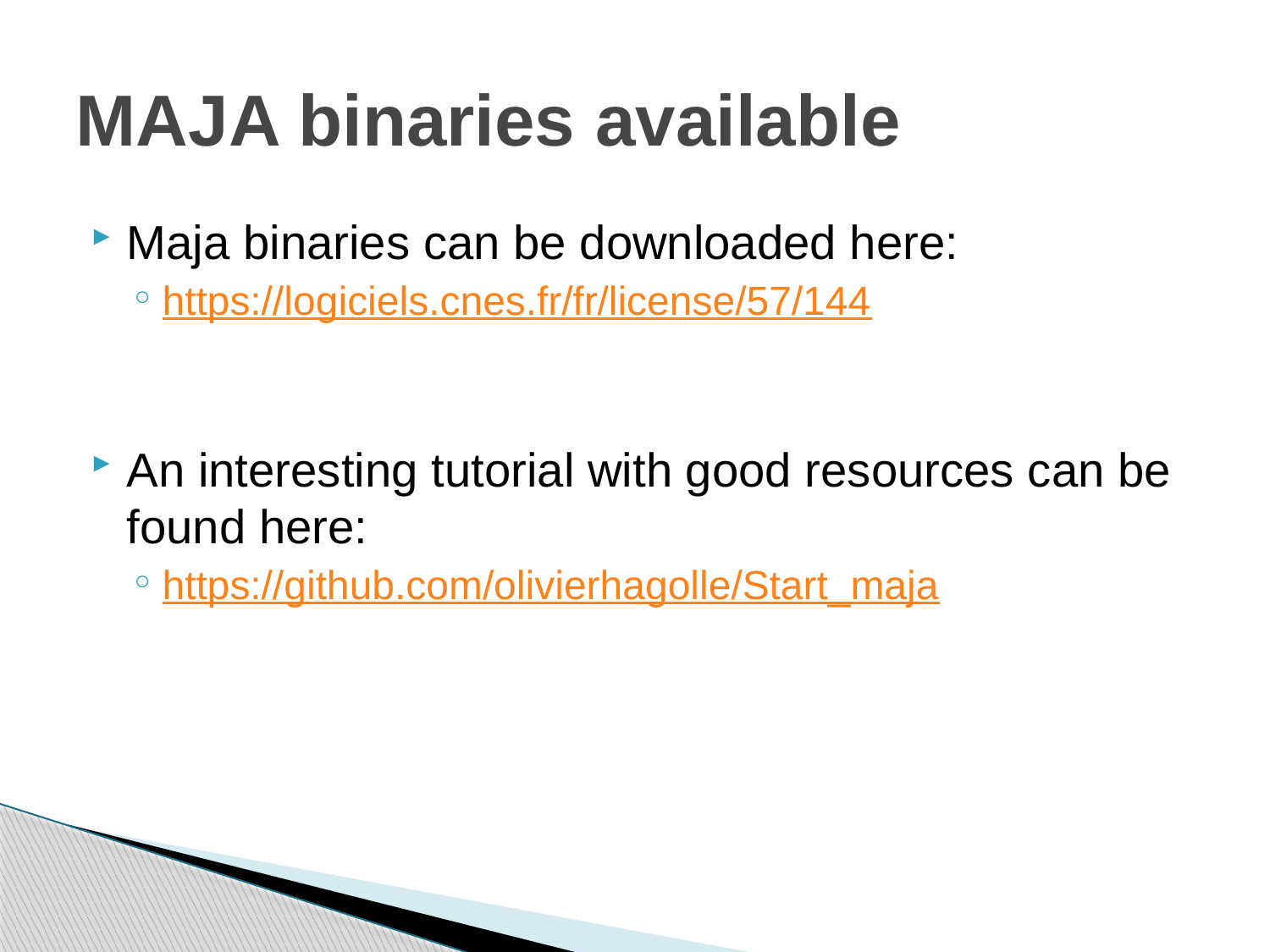

# MAJA binaries available
Maja binaries can be downloaded here:
https://logiciels.cnes.fr/fr/license/57/144

An interesting tutorial with good resources can be found here:
https://github.com/olivierhagolle/Start_maja